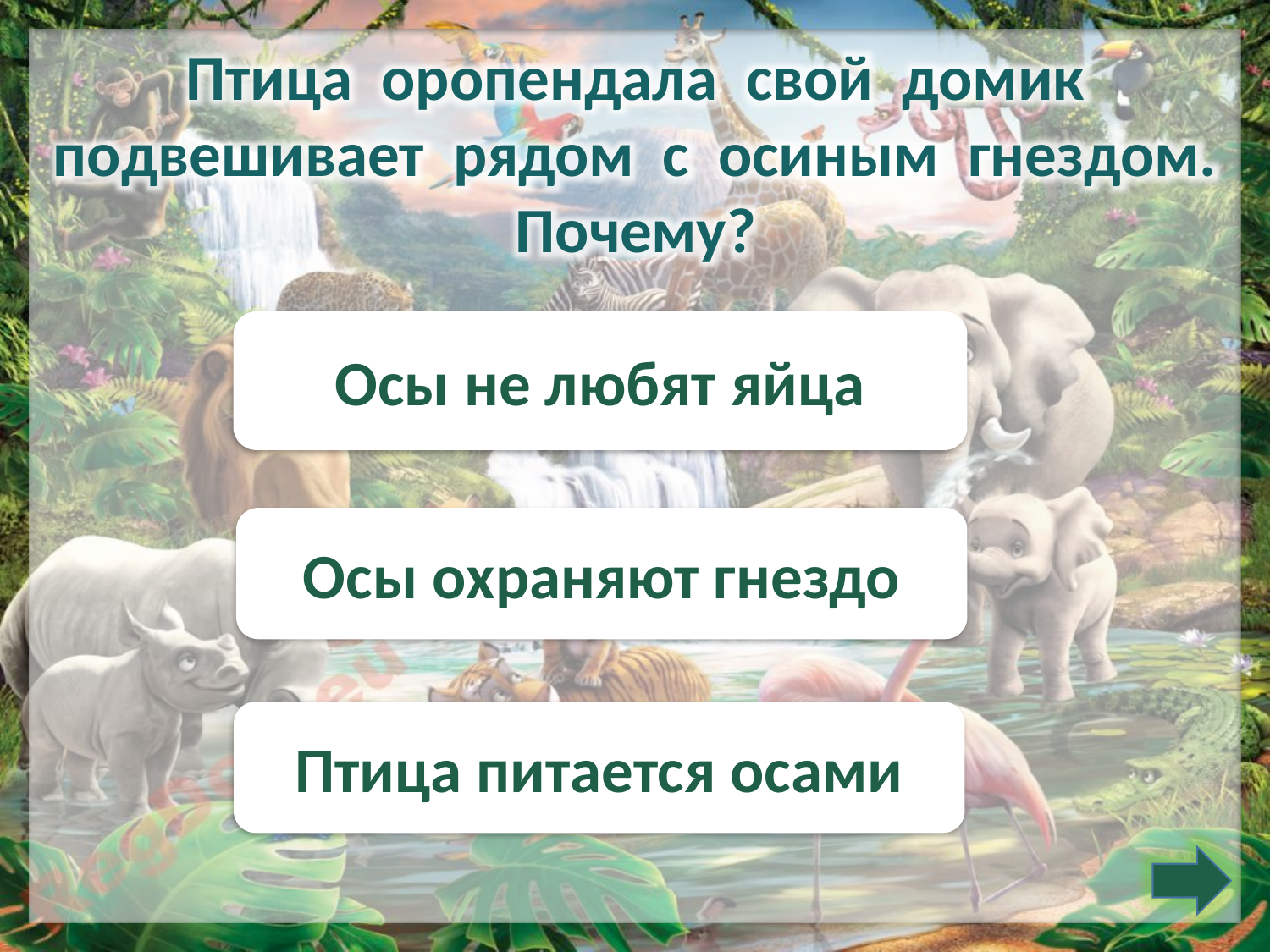

Птица  оропендала  свой  домик подвешивает  рядом  с  осиным  гнездом. Почему?
Осы не любят яйца
Осы охраняют гнездо
Птица питается осами